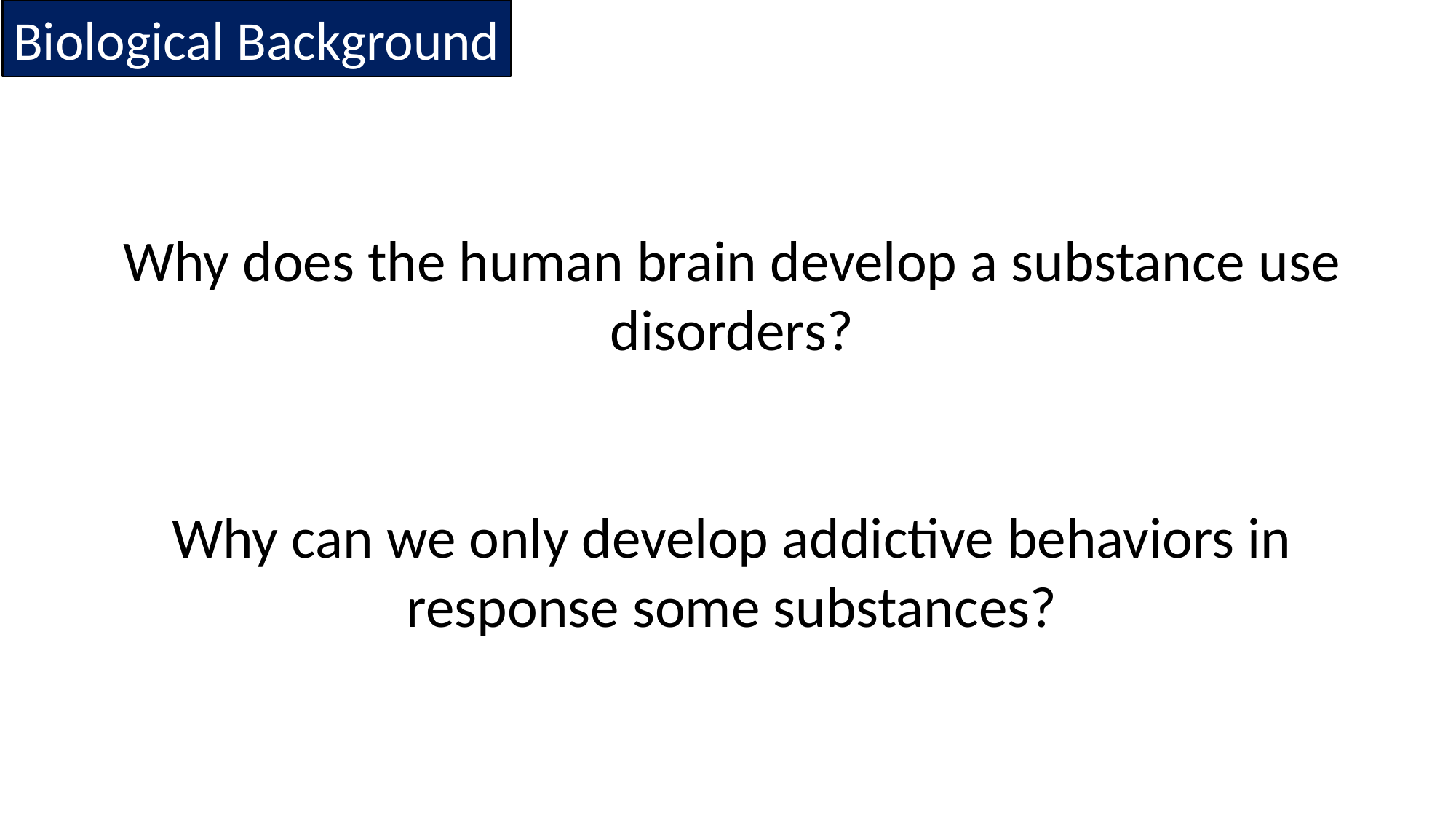

Biological Background
Why does the human brain develop a substance use disorders?
Why can we only develop addictive behaviors in response some substances?